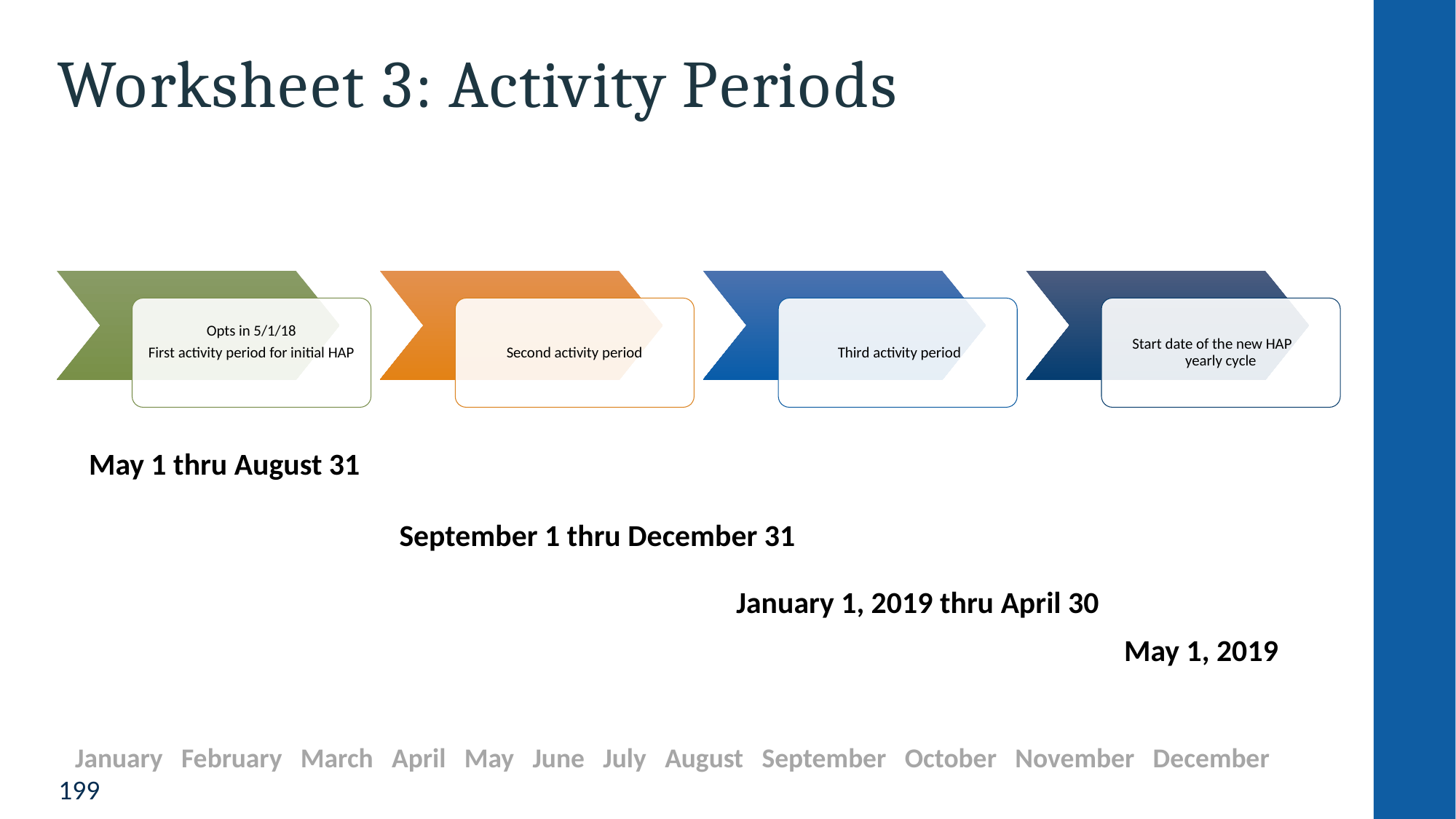

# Worksheet 3: Activity Periods
Opts in 5/1/18
First activity period for initial HAP

Second activity period
Third activity period
Start date of the new HAP       yearly cycle
May 1 thru August 31
September 1 thru December 31
January 1, 2019 thru April 30
May 1, 2019
January   February   March   April   May   June   July   August   September   October   November   December